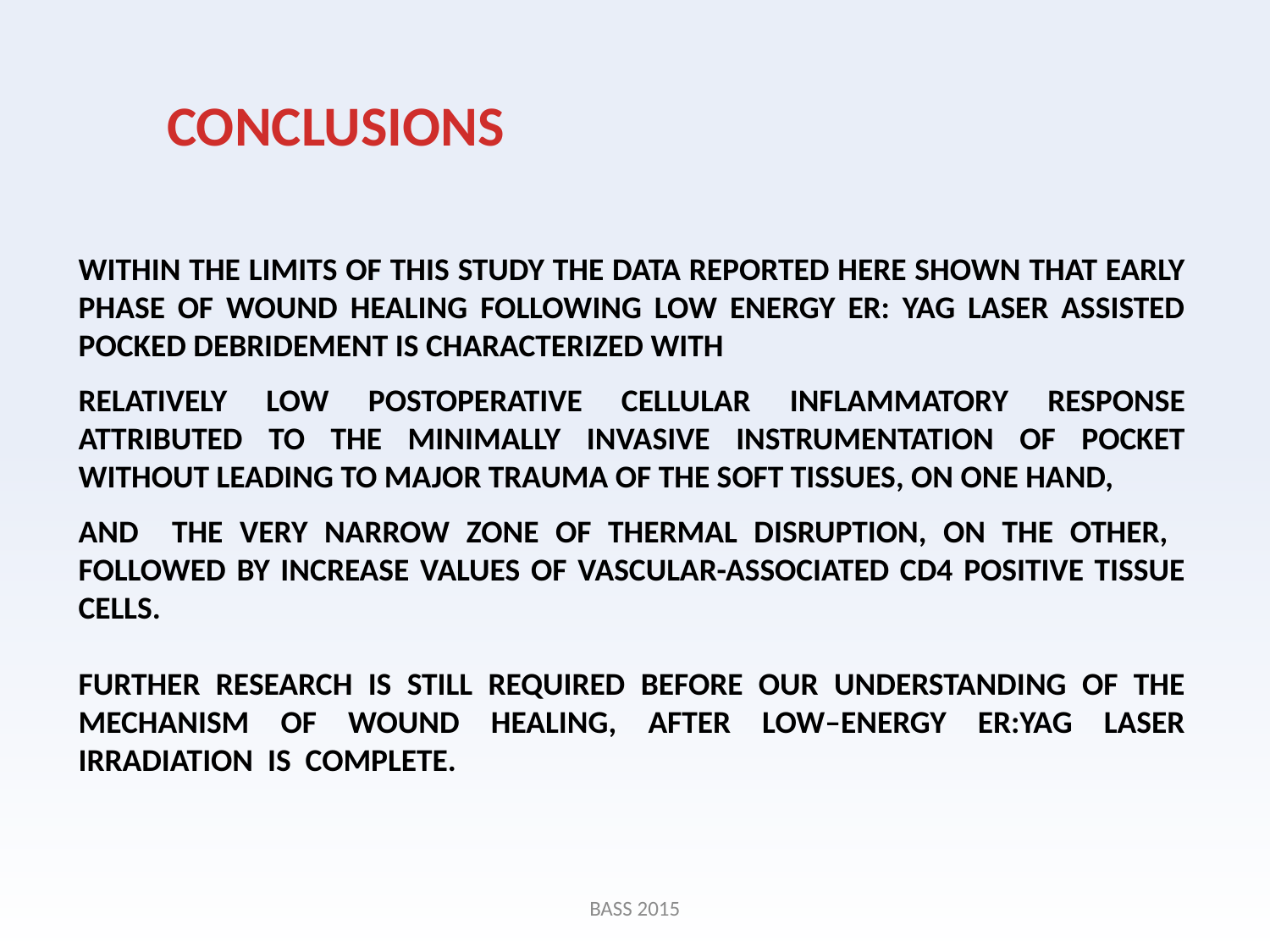

CONCLUSIONS
WITHIN THE LIMITS OF THIS STUDY THE DATA REPORTED HERE SHOWN THAT EARLY PHASE OF WOUND HEALING FOLLOWING LOW ENERGY ER: YAG LASER ASSISTED POCKED DEBRIDEMENT IS CHARACTERIZED WITH

RELATIVELY LOW POSTOPERATIVE CELLULAR INFLAMMATORY RESPONSE ATTRIBUTED TO THE MINIMALLY INVASIVE INSTRUMENTATION OF POCKET WITHOUT LEADING TO MAJOR TRAUMA OF THE SOFT TISSUES, ON ONE HAND,

AND  THE VERY NARROW ZONE OF THERMAL DISRUPTION, ON THE OTHER,  FOLLOWED BY INCREASE VALUES OF VASCULAR-ASSOCIATED CD4 POSITIVE TISSUE CELLS.

FURTHER RESEARCH IS STILL REQUIRED BEFORE OUR UNDERSTANDING OF THE MECHANISM OF WOUND HEALING, AFTER LOW–ENERGY ER:YAG LASER IRRADIATION  IS  COMPLETE.
BASS 2015